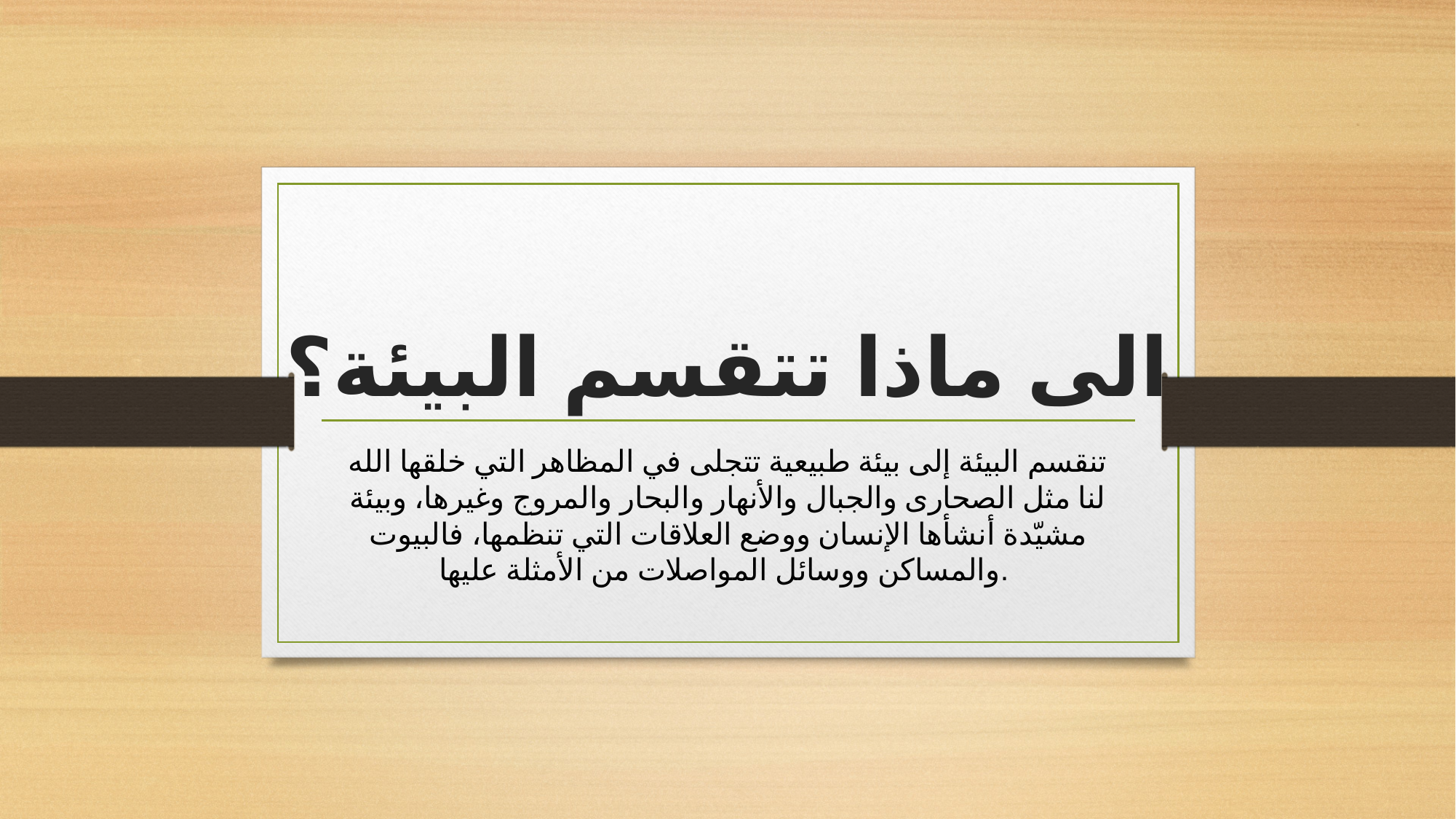

# الى ماذا تتقسم البيئة؟
تنقسم البيئة إلى بيئة طبيعية تتجلى في المظاهر التي خلقها الله لنا مثل الصحارى والجبال والأنهار والبحار والمروج وغيرها، وبيئة مشيّدة أنشأها الإنسان ووضع العلاقات التي تنظمها، فالبيوت والمساكن ووسائل المواصلات من الأمثلة عليها.